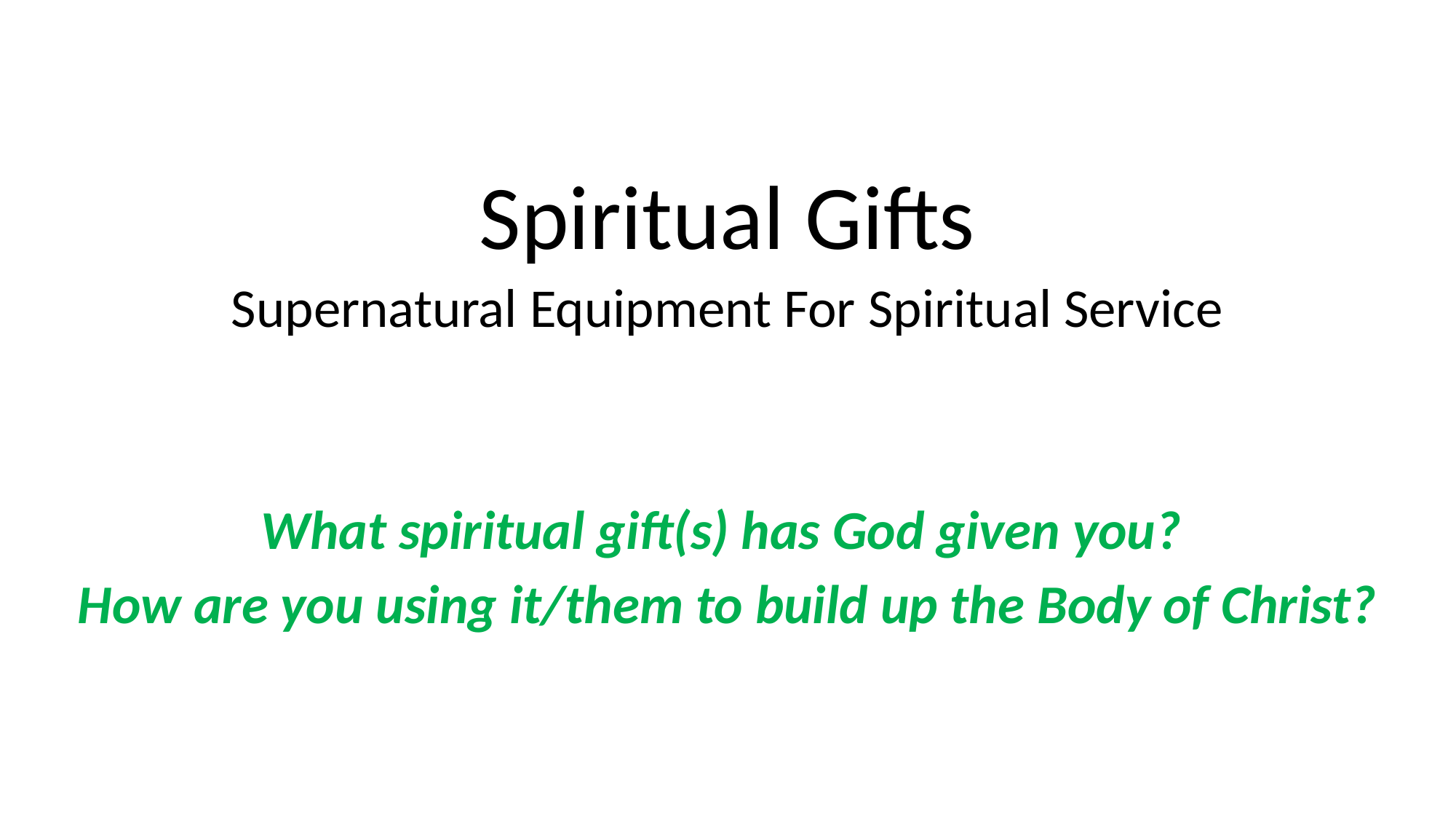

# Spiritual Gifts
Supernatural Equipment For Spiritual Service

What spiritual gift(s) has God given you?
How are you using it/them to build up the Body of Christ?